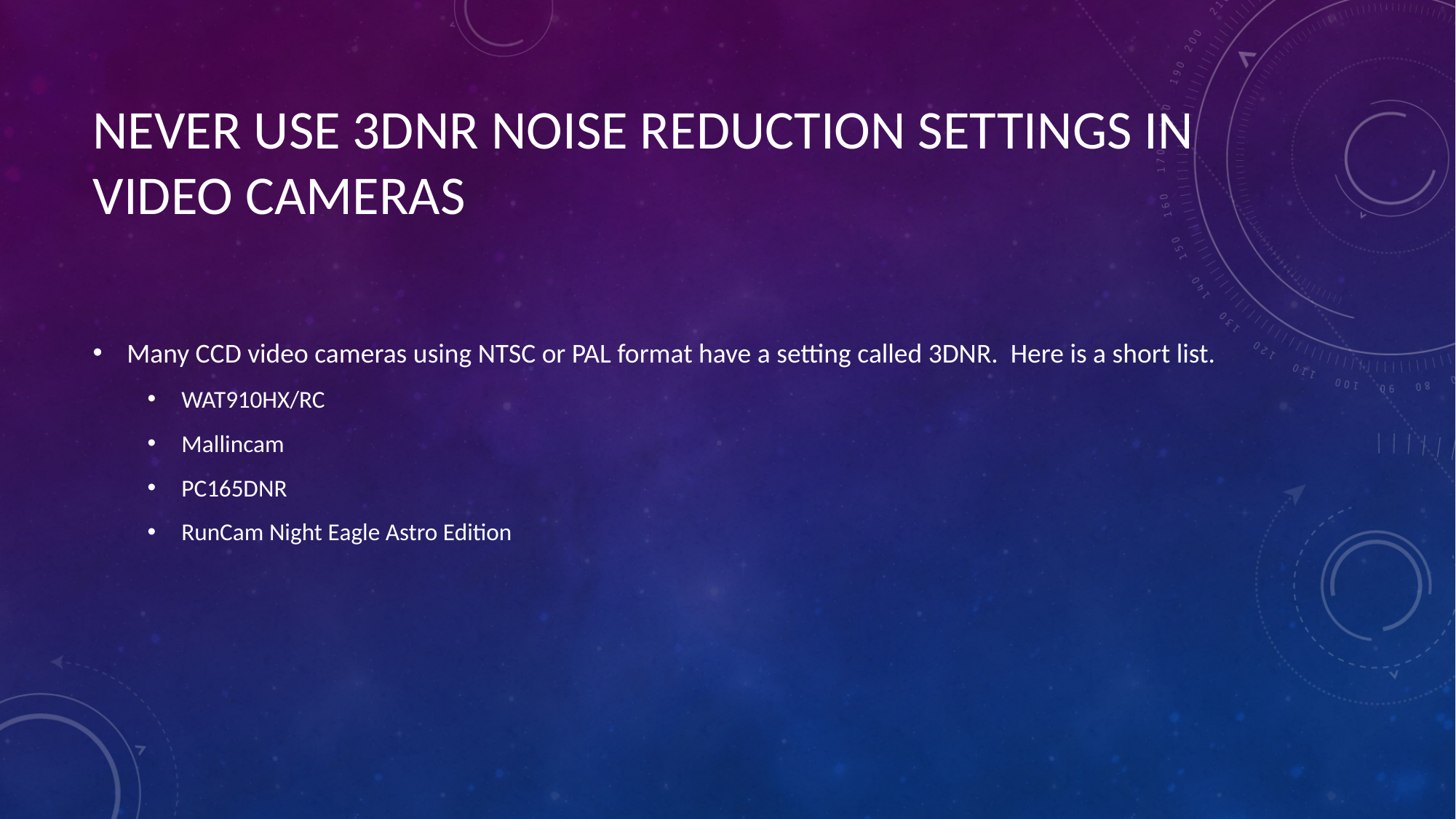

# Never use 3DNR noise reduction settings in video cameras
Many CCD video cameras using NTSC or PAL format have a setting called 3DNR.  Here is a short list.
WAT910HX/RC
Mallincam
PC165DNR
RunCam Night Eagle Astro Edition